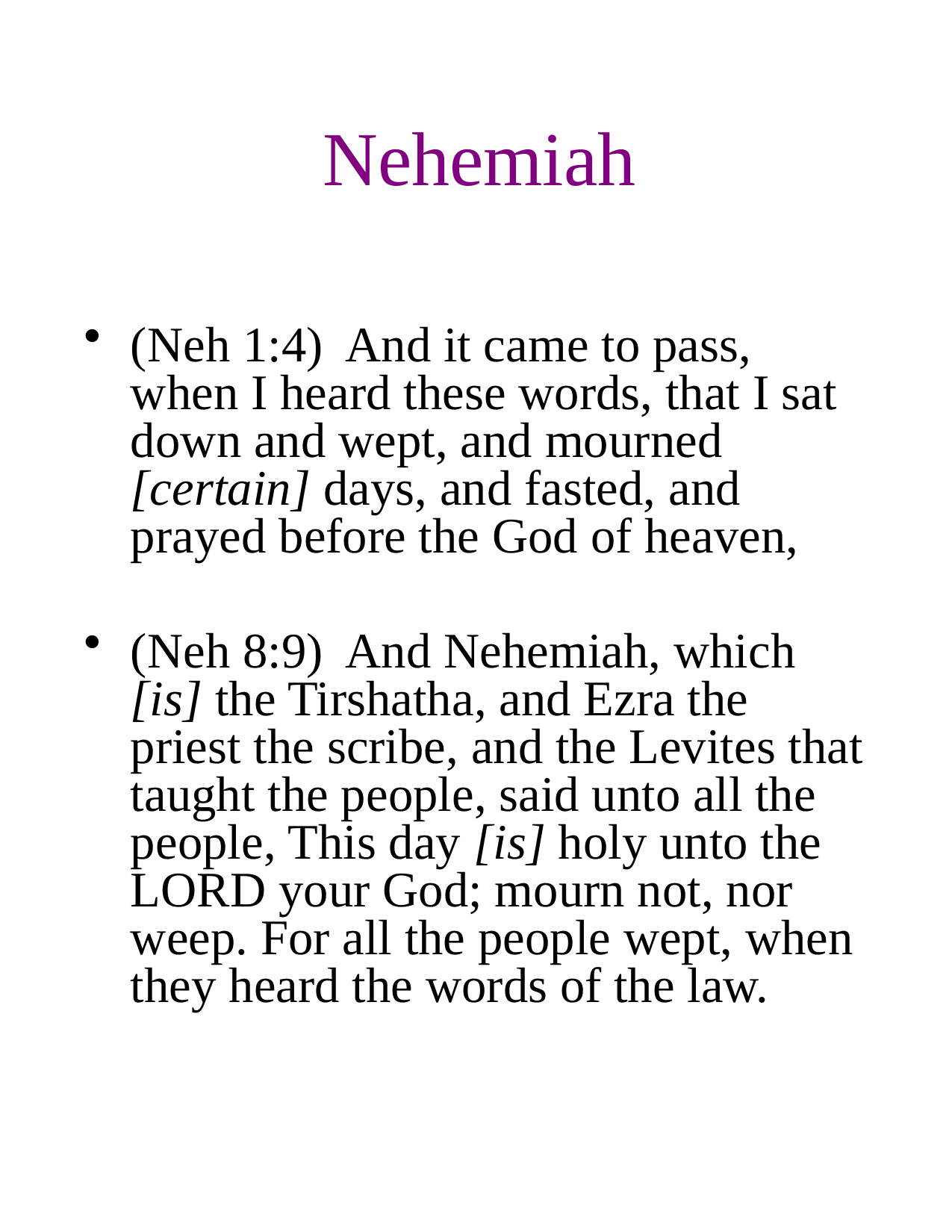

# Nehemiah
(Neh 1:4)  And it came to pass, when I heard these words, that I sat down and wept, and mourned [certain] days, and fasted, and prayed before the God of heaven,

(Neh 8:9)  And Nehemiah, which [is] the Tirshatha, and Ezra the priest the scribe, and the Levites that taught the people, said unto all the people, This day [is] holy unto the LORD your God; mourn not, nor weep. For all the people wept, when they heard the words of the law.